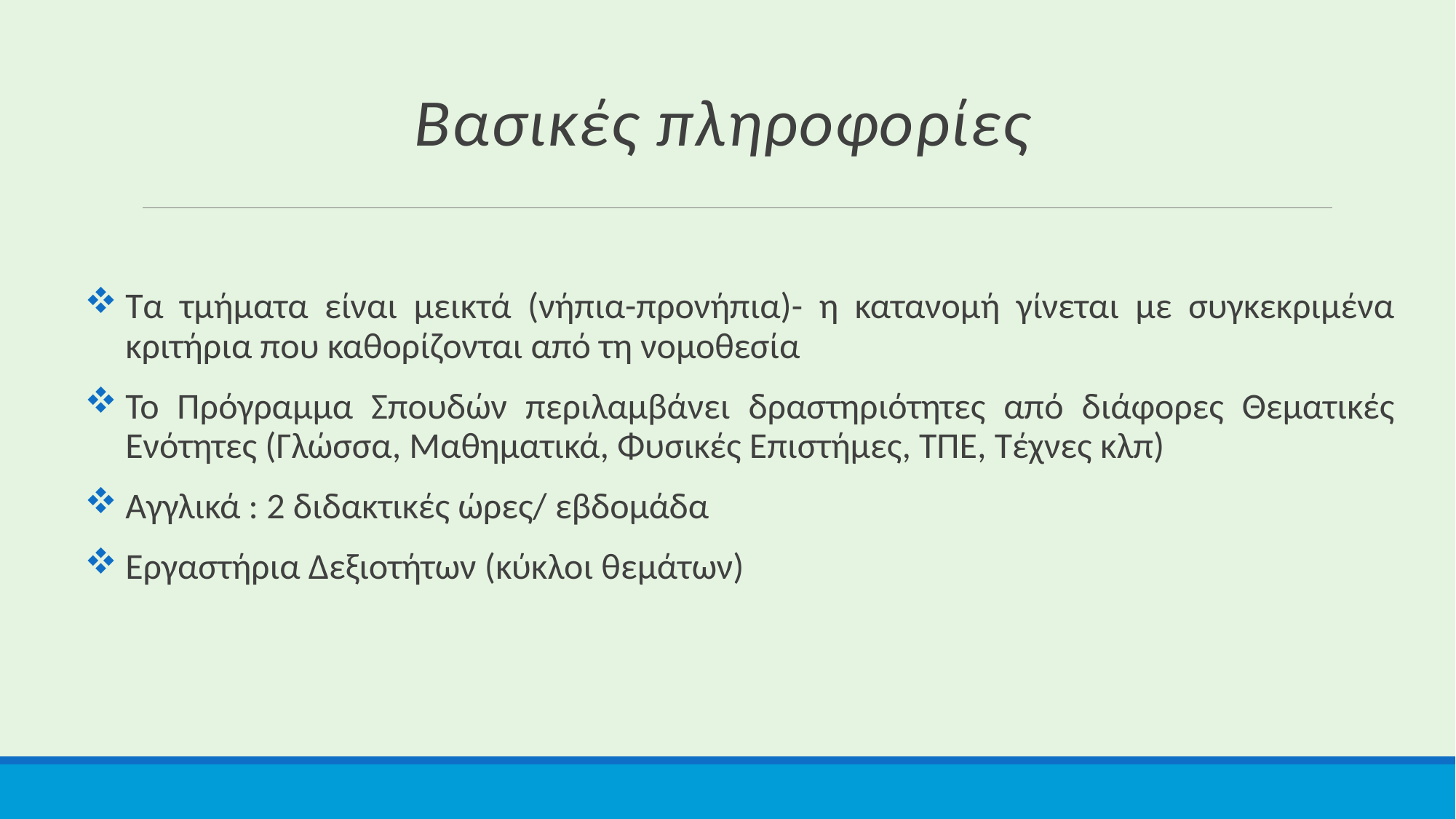

# Βασικές πληροφορίες
Τα τμήματα είναι μεικτά (νήπια-προνήπια)- η κατανομή γίνεται με συγκεκριμένα κριτήρια που καθορίζονται από τη νομοθεσία
Το Πρόγραμμα Σπουδών περιλαμβάνει δραστηριότητες από διάφορες Θεματικές Ενότητες (Γλώσσα, Μαθηματικά, Φυσικές Επιστήμες, ΤΠΕ, Τέχνες κλπ)
Αγγλικά : 2 διδακτικές ώρες/ εβδομάδα
Εργαστήρια Δεξιοτήτων (κύκλοι θεμάτων)